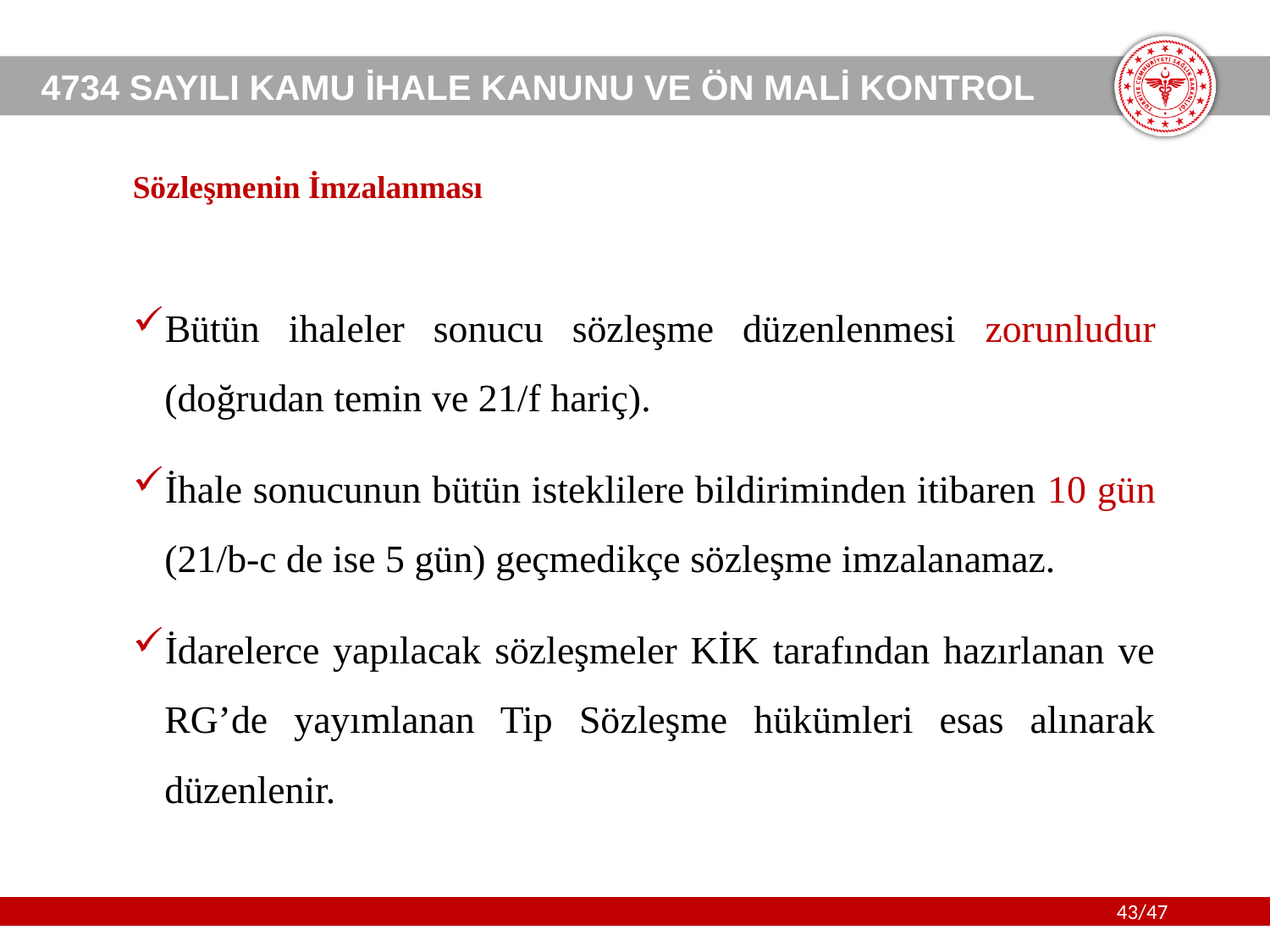

# Sözleşmenin İmzalanması
Bütün ihaleler sonucu sözleşme düzenlenmesi zorunludur (doğrudan temin ve 21/f hariç)‏.
İhale sonucunun bütün isteklilere bildiriminden itibaren 10 gün (21/b-c de ise 5 gün) geçmedikçe sözleşme imzalanamaz.
İdarelerce yapılacak sözleşmeler KİK tarafından hazırlanan ve RG’de yayımlanan Tip Sözleşme hükümleri esas alınarak düzenlenir.